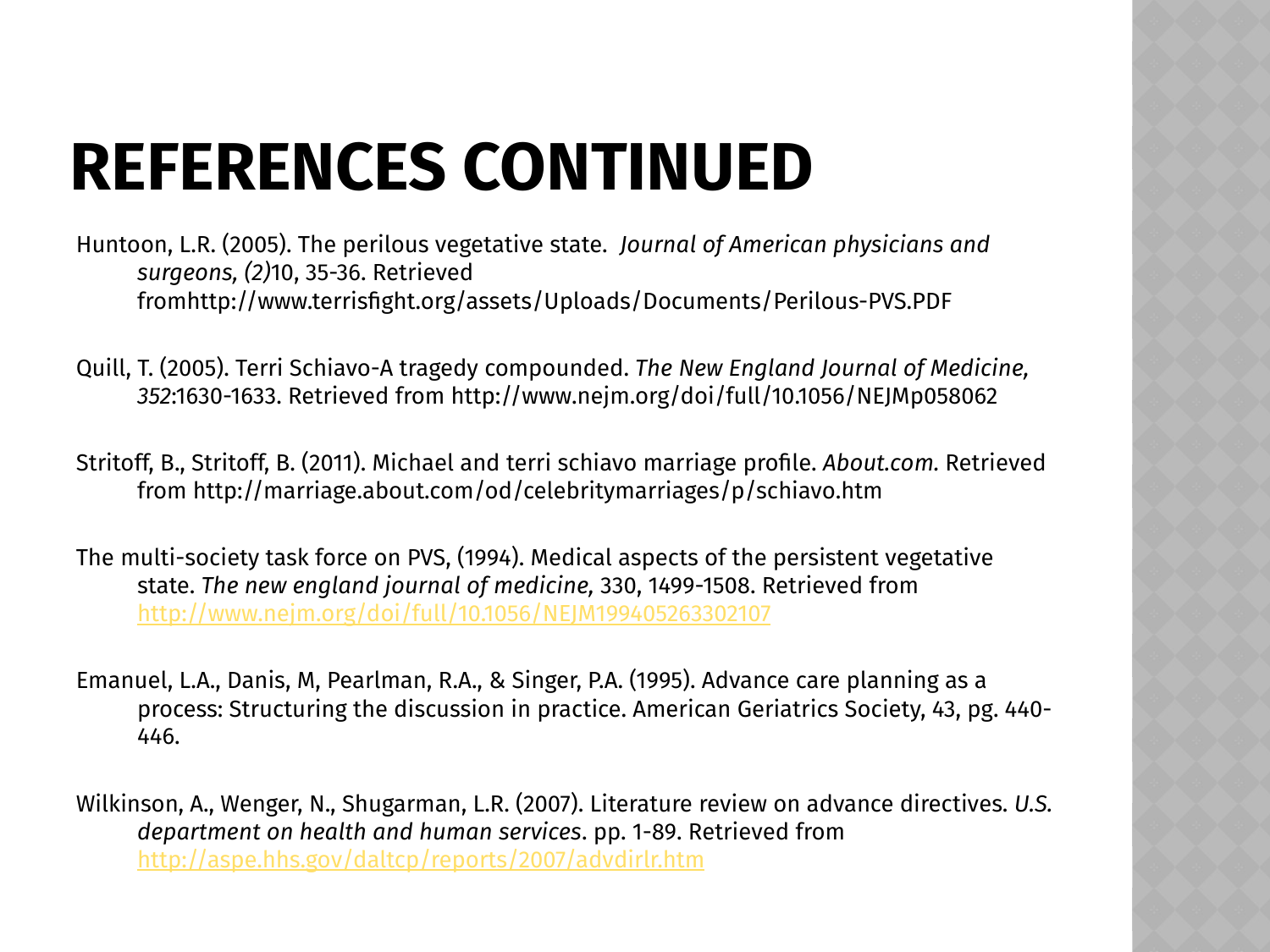

# References continued
Huntoon, L.R. (2005). The perilous vegetative state.  Journal of American physicians and surgeons, (2)10, 35-36. Retrieved fromhttp://www.terrisfight.org/assets/Uploads/Documents/Perilous-PVS.PDF

Quill, T. (2005). Terri Schiavo-A tragedy compounded. The New England Journal of Medicine, 352:1630-1633. Retrieved from http://www.nejm.org/doi/full/10.1056/NEJMp058062

Stritoff, B., Stritoff, B. (2011). Michael and terri schiavo marriage profile. About.com. Retrieved from http://marriage.about.com/od/celebritymarriages/p/schiavo.htm

The multi-society task force on PVS, (1994). Medical aspects of the persistent vegetative state. The new england journal of medicine, 330, 1499-1508. Retrieved from http://www.nejm.org/doi/full/10.1056/NEJM199405263302107

Emanuel, L.A., Danis, M, Pearlman, R.A., & Singer, P.A. (1995). Advance care planning as a process: Structuring the discussion in practice. American Geriatrics Society, 43, pg. 440-446.

Wilkinson, A., Wenger, N., Shugarman, L.R. (2007). Literature review on advance directives. U.S. department on health and human services. pp. 1-89. Retrieved from http://aspe.hhs.gov/daltcp/reports/2007/advdirlr.htm